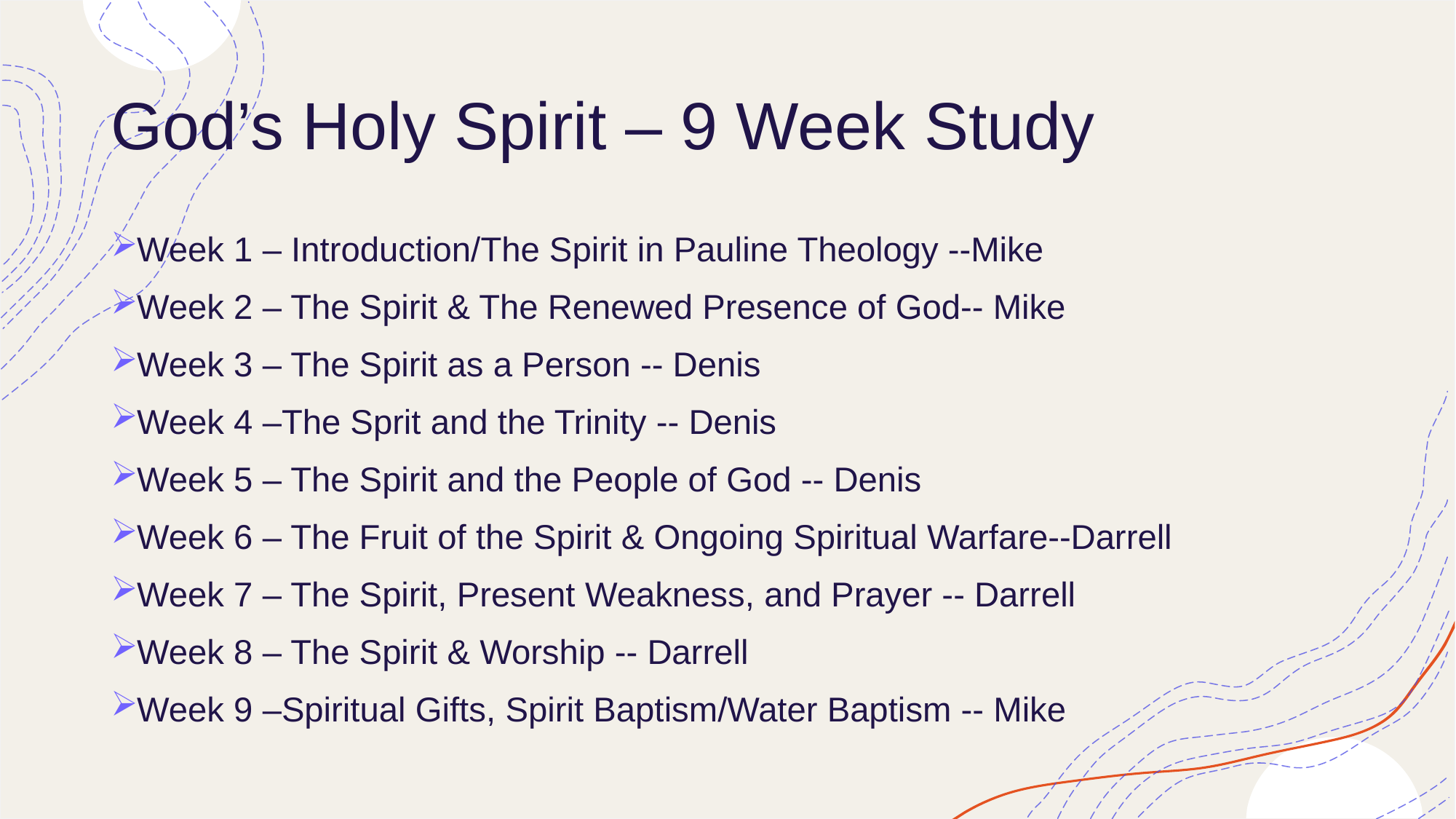

# God’s Holy Spirit – 9 Week Study
Week 1 – Introduction/The Spirit in Pauline Theology --Mike
Week 2 – The Spirit & The Renewed Presence of God-- Mike
Week 3 – The Spirit as a Person -- Denis
Week 4 –The Sprit and the Trinity -- Denis
Week 5 – The Spirit and the People of God -- Denis
Week 6 – The Fruit of the Spirit & Ongoing Spiritual Warfare--Darrell
Week 7 – The Spirit, Present Weakness, and Prayer -- Darrell
Week 8 – The Spirit & Worship -- Darrell
Week 9 –Spiritual Gifts, Spirit Baptism/Water Baptism -- Mike